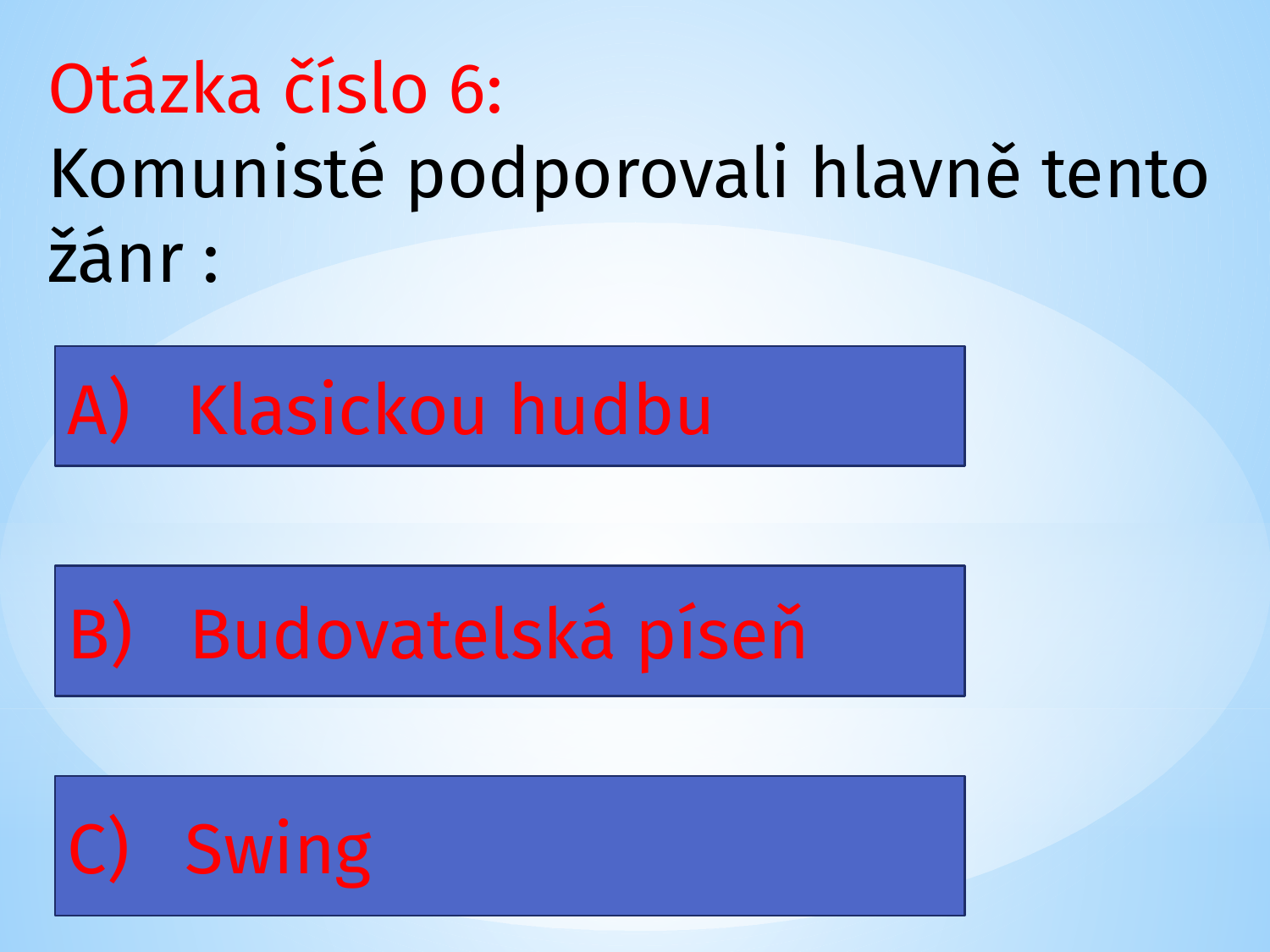

Otázka číslo 6:
Komunisté podporovali hlavně tento
žánr :
A)   Klasickou hudbu
B)   Budovatelská píseň
C)   Swing